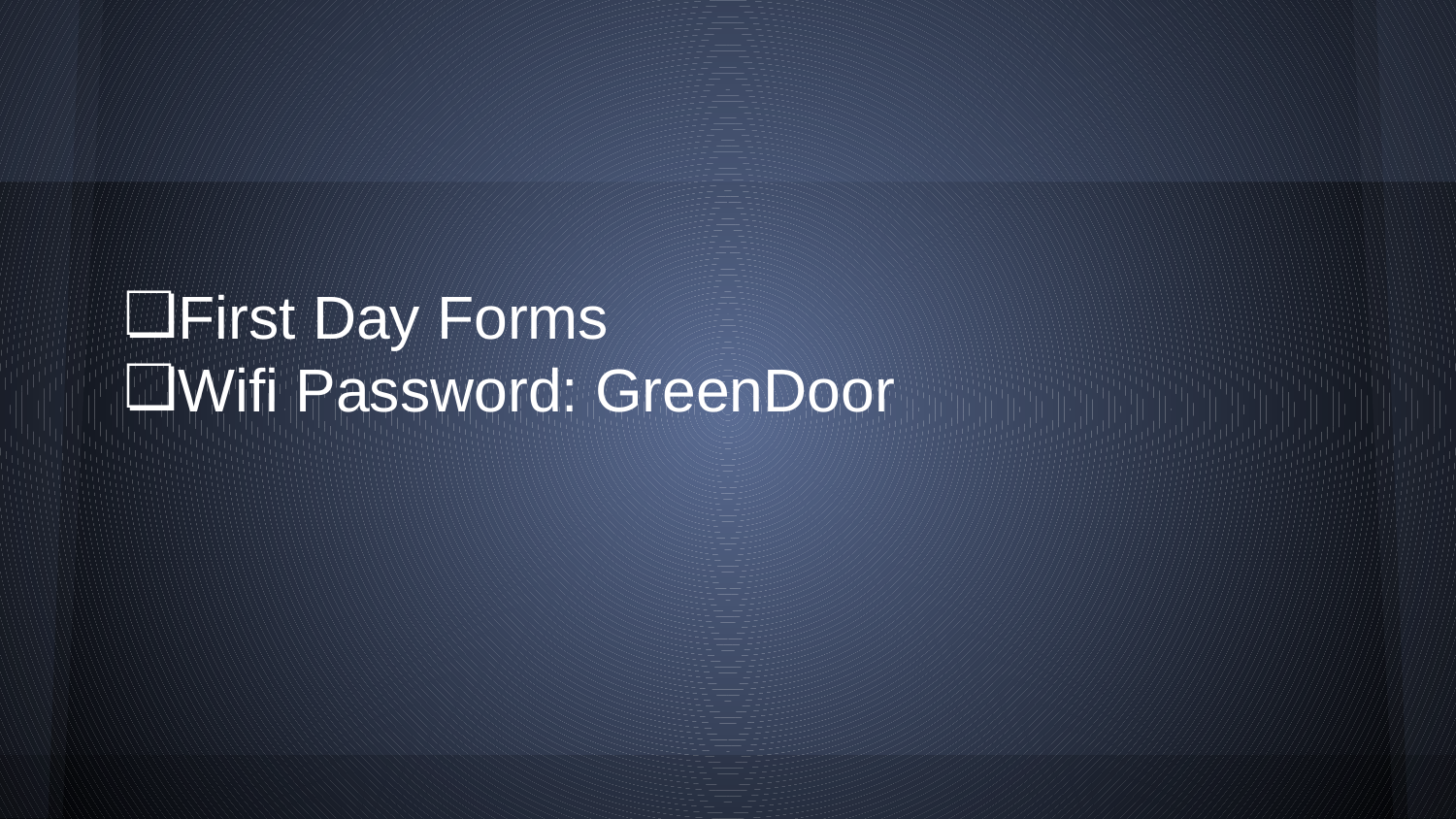

#

First Day Forms
Wifi Password: GreenDoor